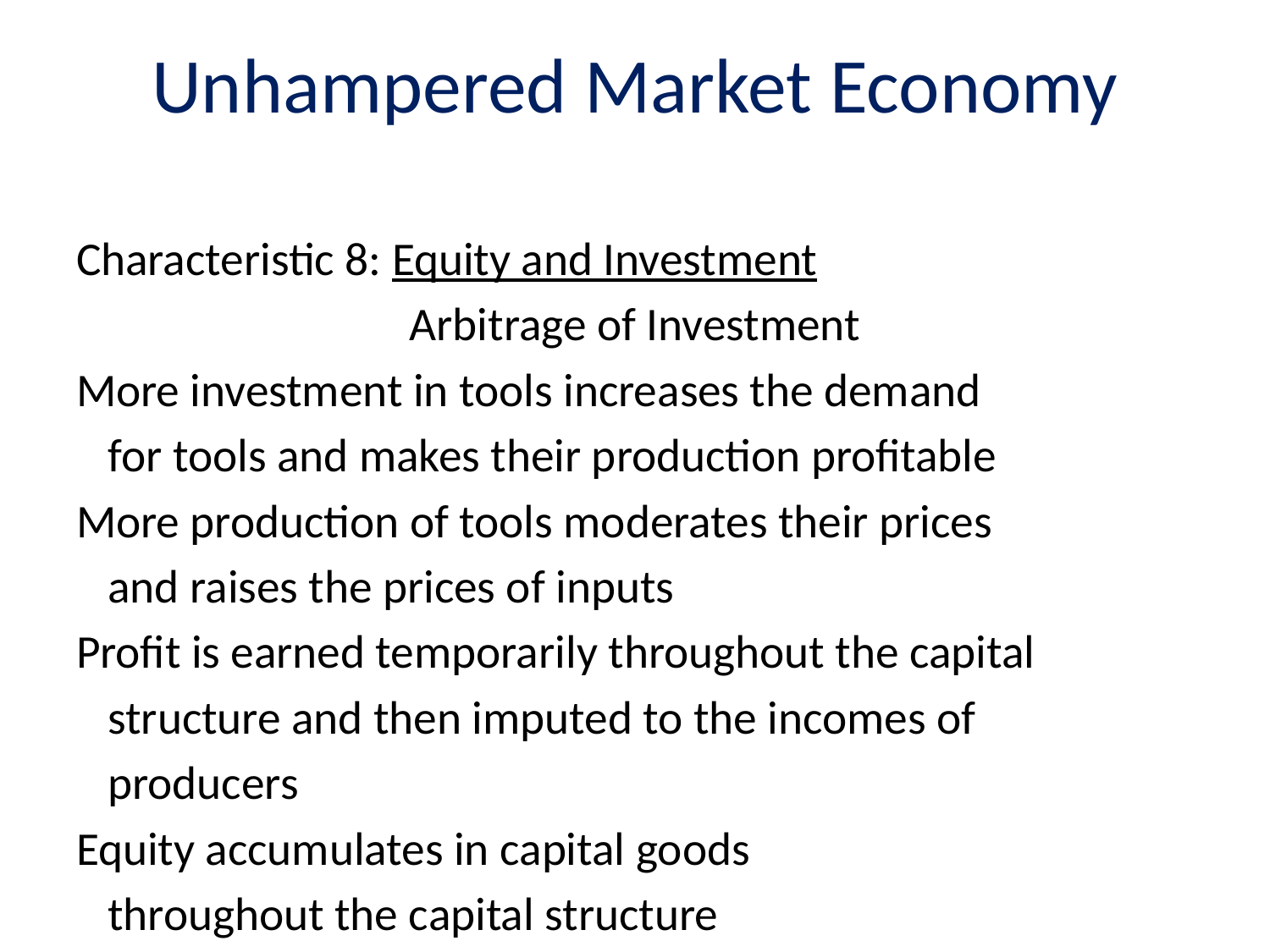

# Unhampered Market Economy
Characteristic 8: Equity and Investment
Arbitrage of Investment
More investment in tools increases the demand
   for tools and makes their production profitable
More production of tools moderates their prices
   and raises the prices of inputs
Profit is earned temporarily throughout the capital
   structure and then imputed to the incomes of
   producers
Equity accumulates in capital goods
   throughout the capital structure